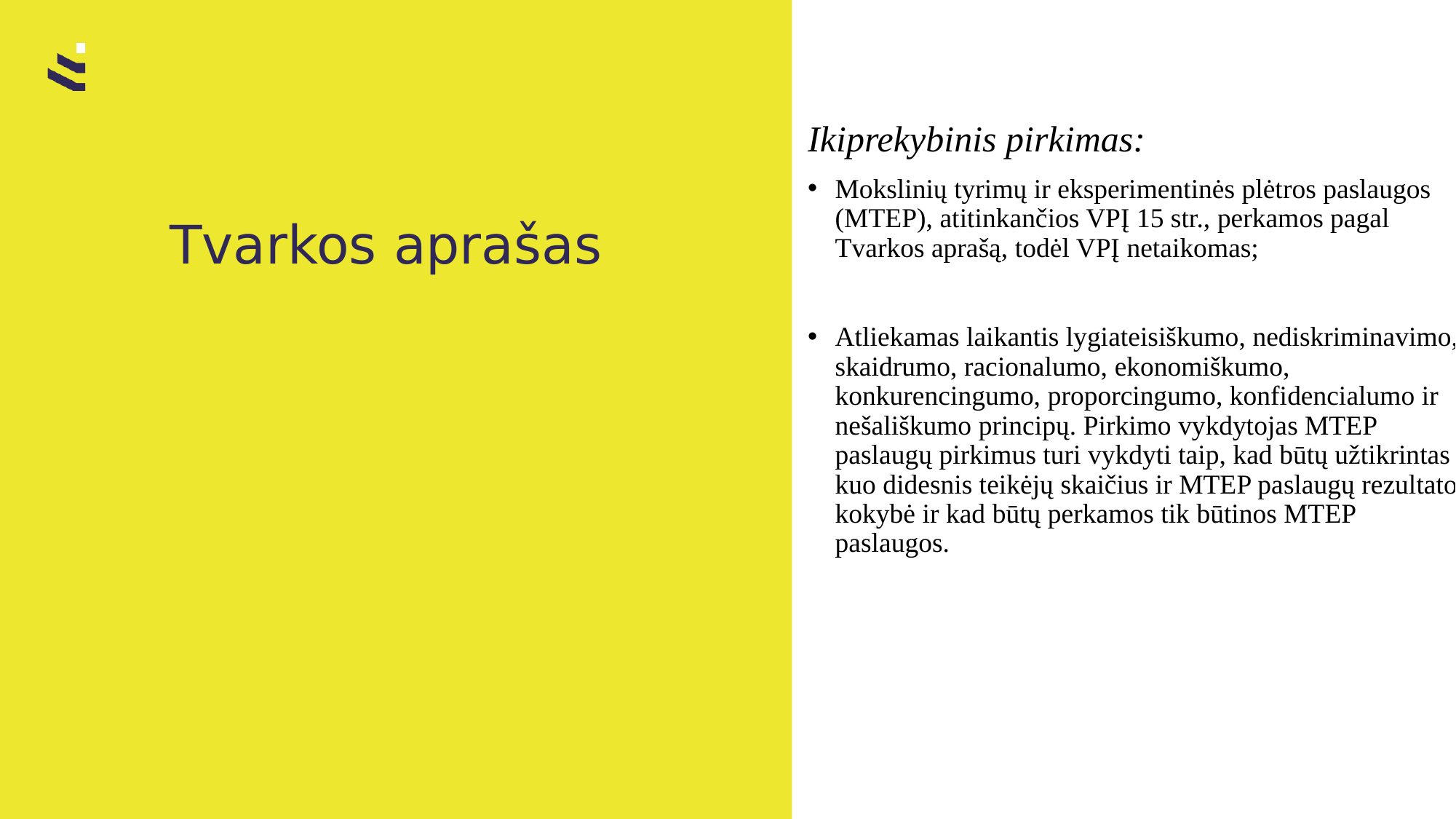

# Tvarkos aprašas
Ikiprekybinis pirkimas:
Mokslinių tyrimų ir eksperimentinės plėtros paslaugos (MTEP), atitinkančios VPĮ 15 str., perkamos pagal Tvarkos aprašą, todėl VPĮ netaikomas;

Atliekamas laikantis lygiateisiškumo, nediskriminavimo, skaidrumo, racionalumo, ekonomiškumo, konkurencingumo, proporcingumo, konfidencialumo ir nešališkumo principų. Pirkimo vykdytojas MTEP paslaugų pirkimus turi vykdyti taip, kad būtų užtikrintas kuo didesnis teikėjų skaičius ir MTEP paslaugų rezultato kokybė ir kad būtų perkamos tik būtinos MTEP paslaugos.